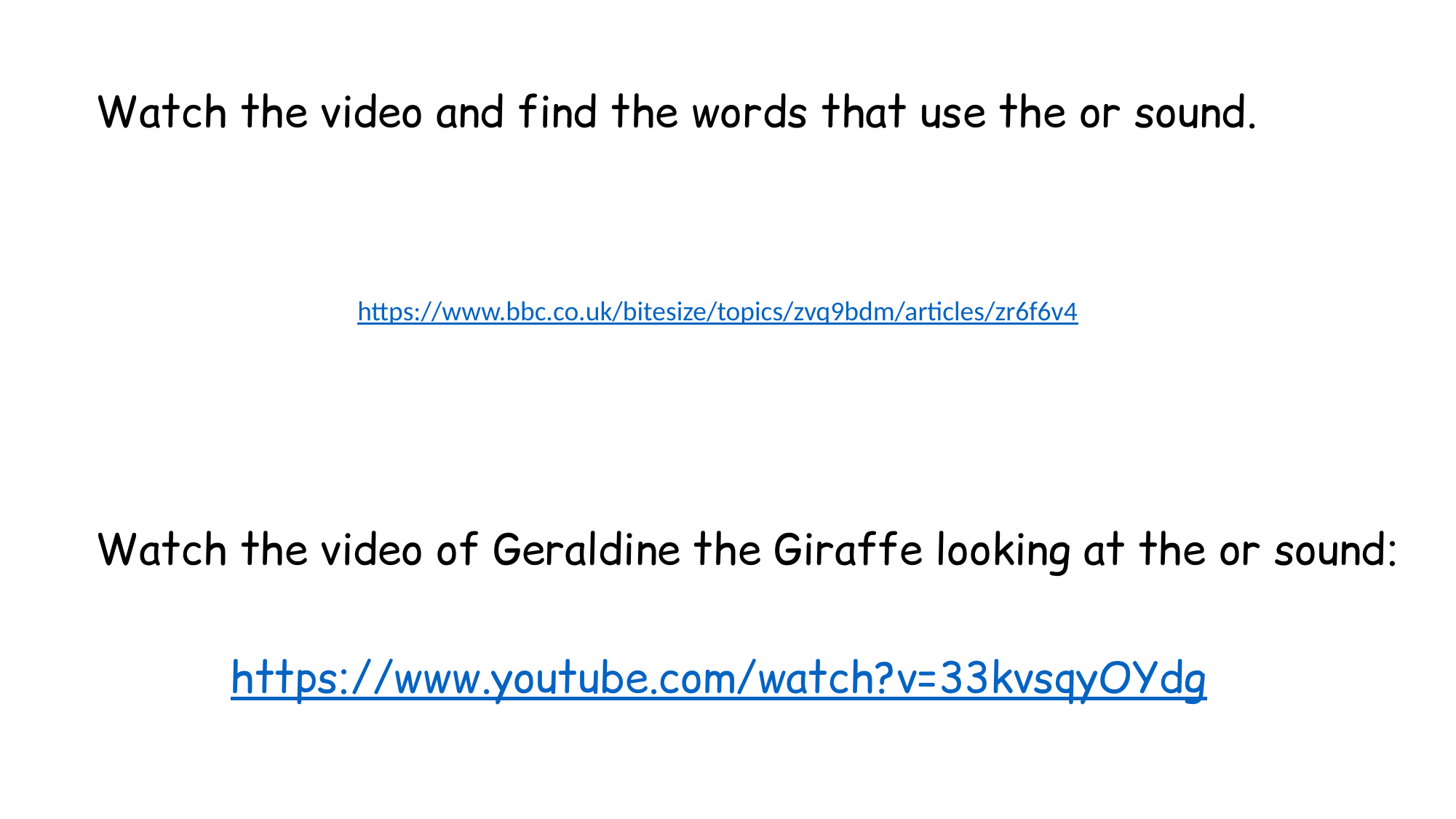

Watch the video and find the words that use the or sound.
https://www.bbc.co.uk/bitesize/topics/zvq9bdm/articles/zr6f6v4
Watch the video of Geraldine the Giraffe looking at the or sound:
https://www.youtube.com/watch?v=33kvsqyOYdg